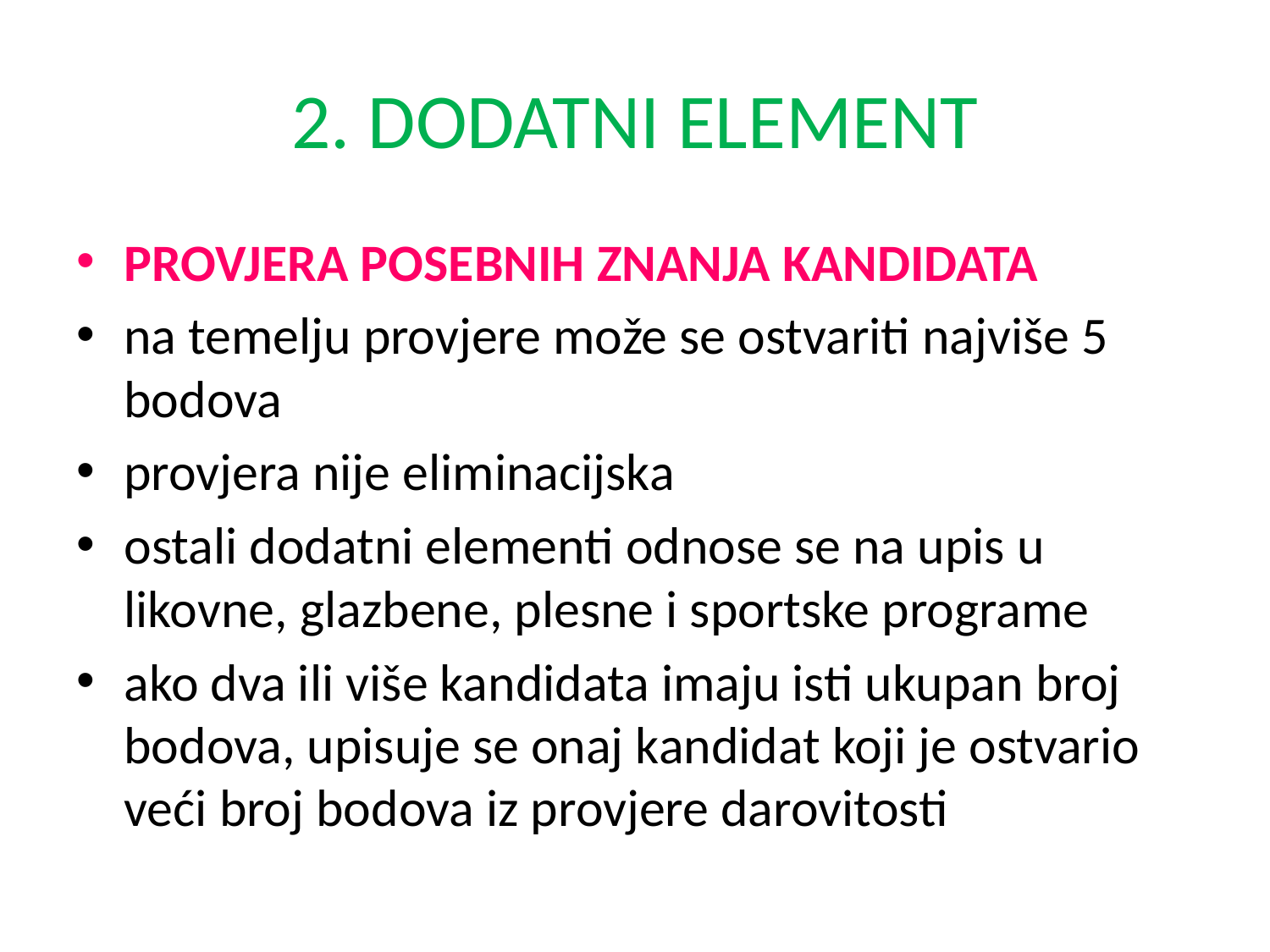

# 2. DODATNI ELEMENT
PROVJERA POSEBNIH ZNANJA KANDIDATA
na temelju provjere može se ostvariti najviše 5 bodova
provjera nije eliminacijska
ostali dodatni elementi odnose se na upis u likovne, glazbene, plesne i sportske programe
ako dva ili više kandidata imaju isti ukupan broj bodova, upisuje se onaj kandidat koji je ostvario veći broj bodova iz provjere darovitosti